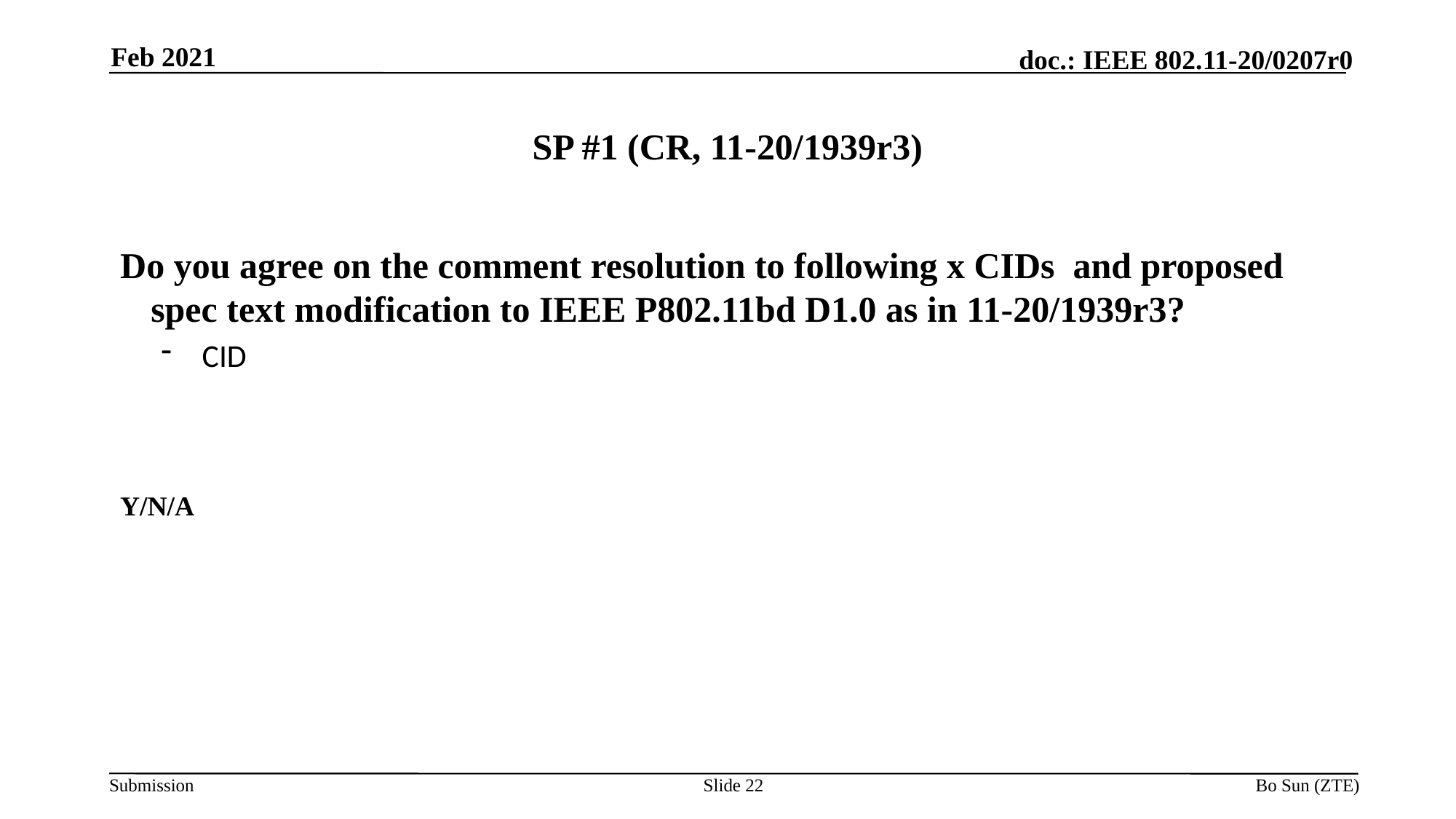

Feb 2021
# SP #1 (CR, 11-20/1939r3)
Do you agree on the comment resolution to following x CIDs  and proposed spec text modification to IEEE P802.11bd D1.0 as in 11-20/1939r3?
CID

Y/N/A
Slide 22
Bo Sun (ZTE)